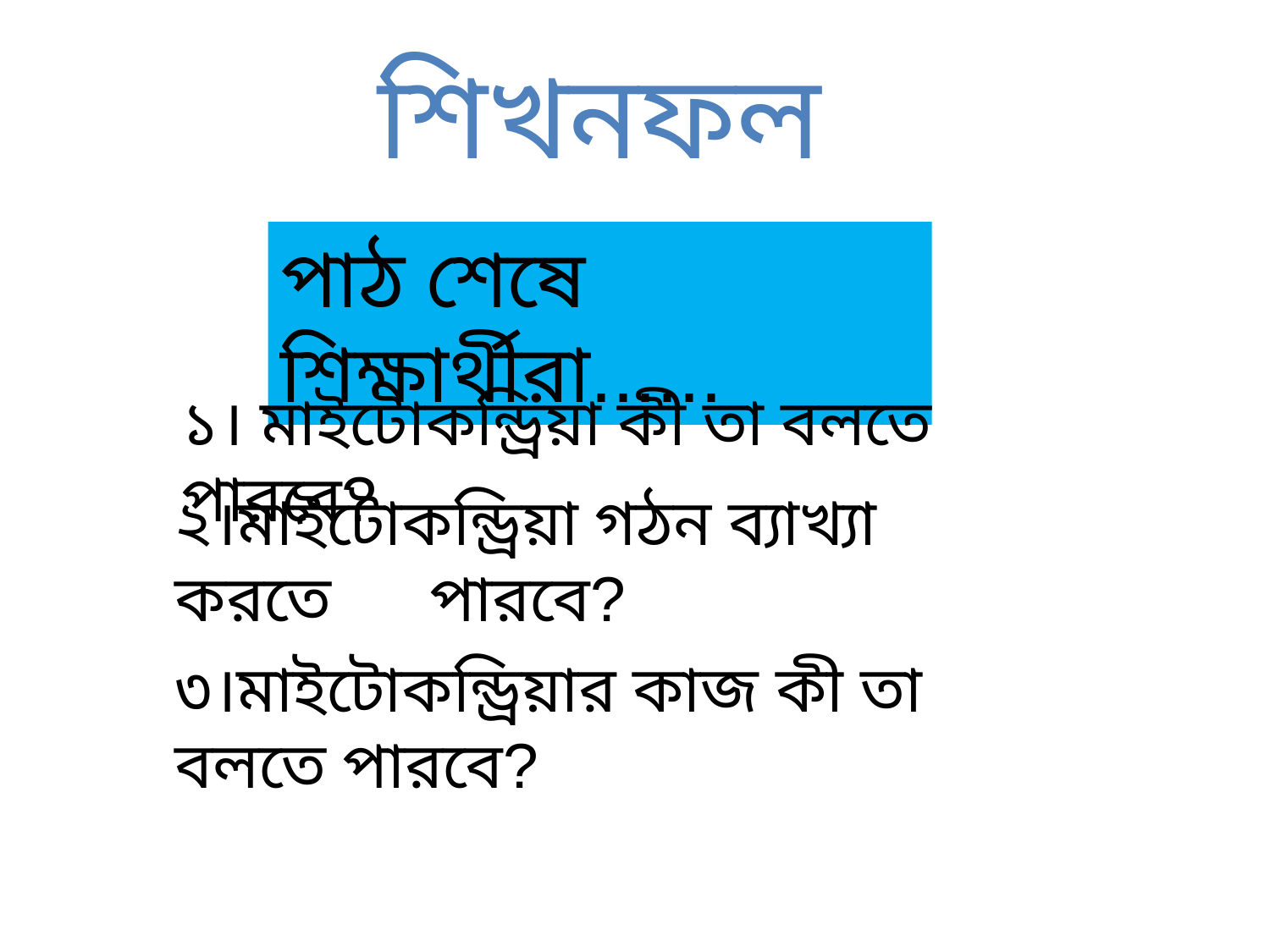

শিখনফল
পাঠ শেষে শিক্ষার্থীরা......
১। মাইটোকন্ড্রিয়া কী তা বলতে পারবে?
২।মাইটোকন্ড্রিয়া গঠন ব্যাখ্যা করতে      পারবে?
৩।মাইটোকন্ড্রিয়ার কাজ কী তা বলতে পারবে?